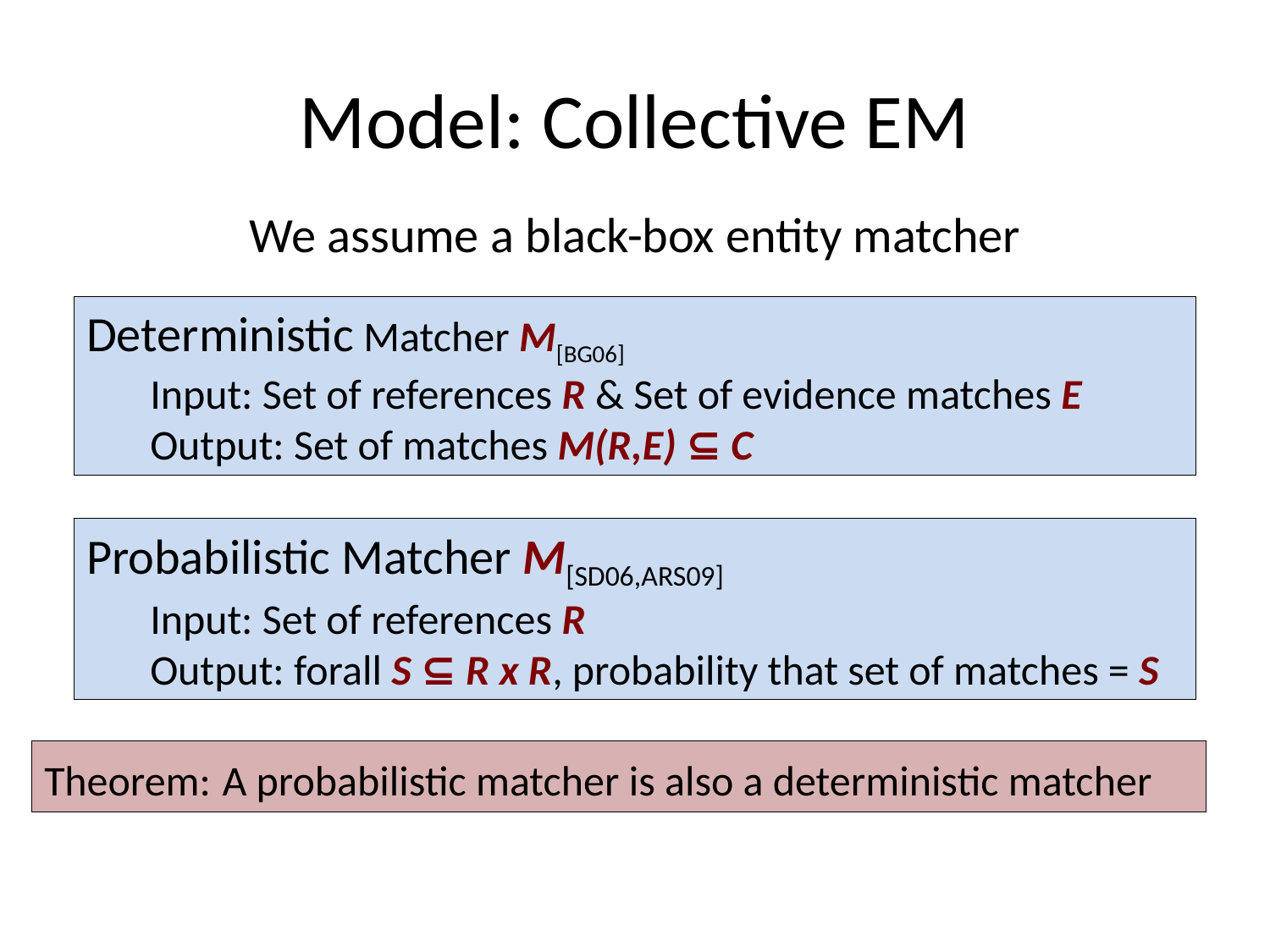

# Model: Collective EM
We assume a black-box entity matcher

Deterministic Matcher M[BG06]
Input: Set of references R & Set of evidence matches E
Output: Set of matches M(R,E) ⊆ C
Probabilistic Matcher M[SD06,ARS09]
Input: Set of references R
Output: forall S ⊆ R x R, probability that set of matches = S
Theorem: A probabilistic matcher is also a deterministic matcher